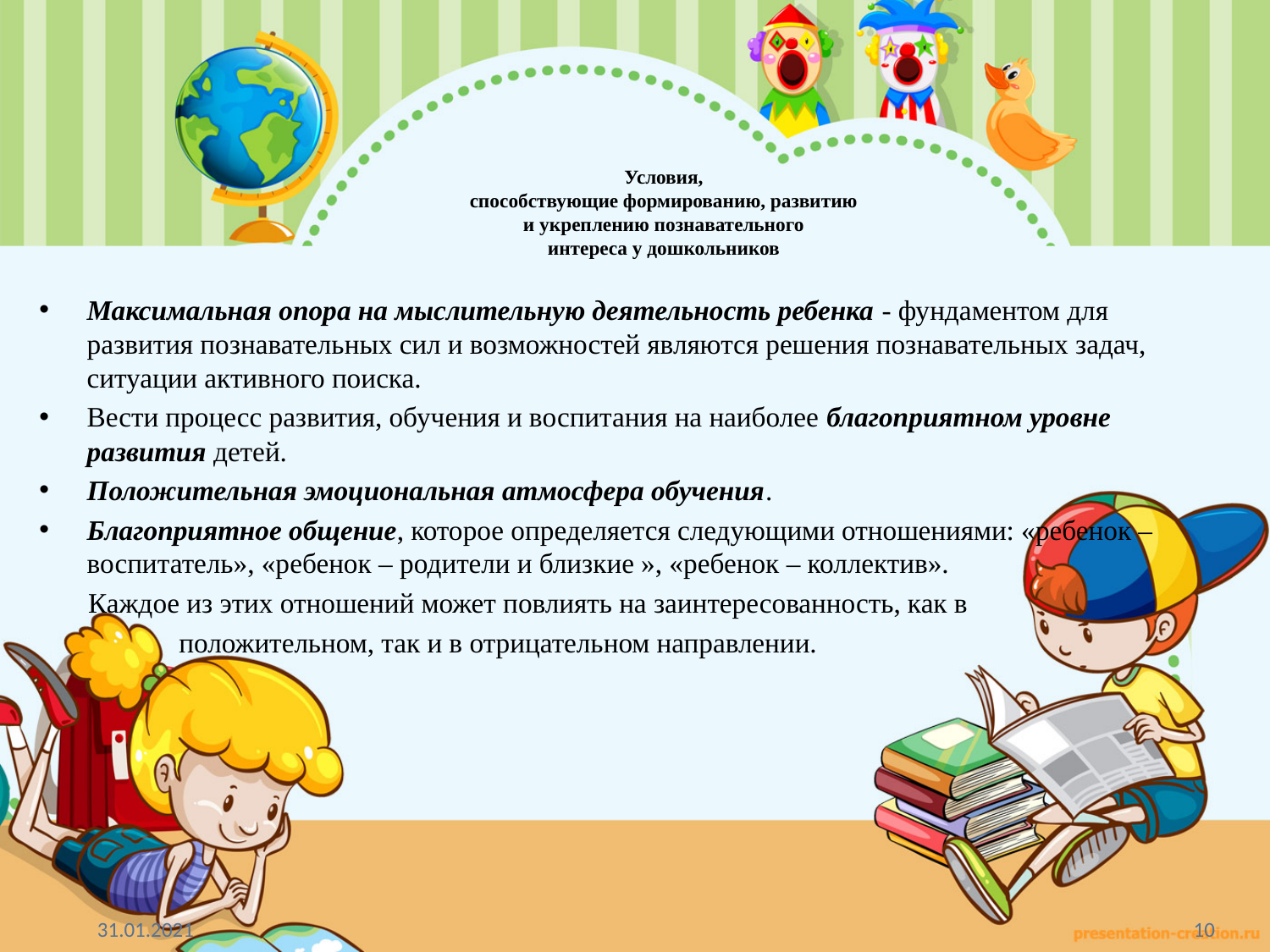

# Условия, способствующие формированию, развитию и укреплению познавательного интереса у дошкольников
Максимальная опора на мыслительную деятельность ребенка - фундаментом для развития познавательных сил и возможностей являются решения познавательных задач, ситуации активного поиска.
Вести процесс развития, обучения и воспитания на наиболее благоприятном уровне развития детей.
Положительная эмоциональная атмосфера обучения.
Благоприятное общение, которое определяется следующими отношениями: «ребенок – воспитатель», «ребенок – родители и близкие », «ребенок – коллектив».
       Каждое из этих отношений может повлиять на заинтересованность, как в
                    положительном, так и в отрицательном направлении.